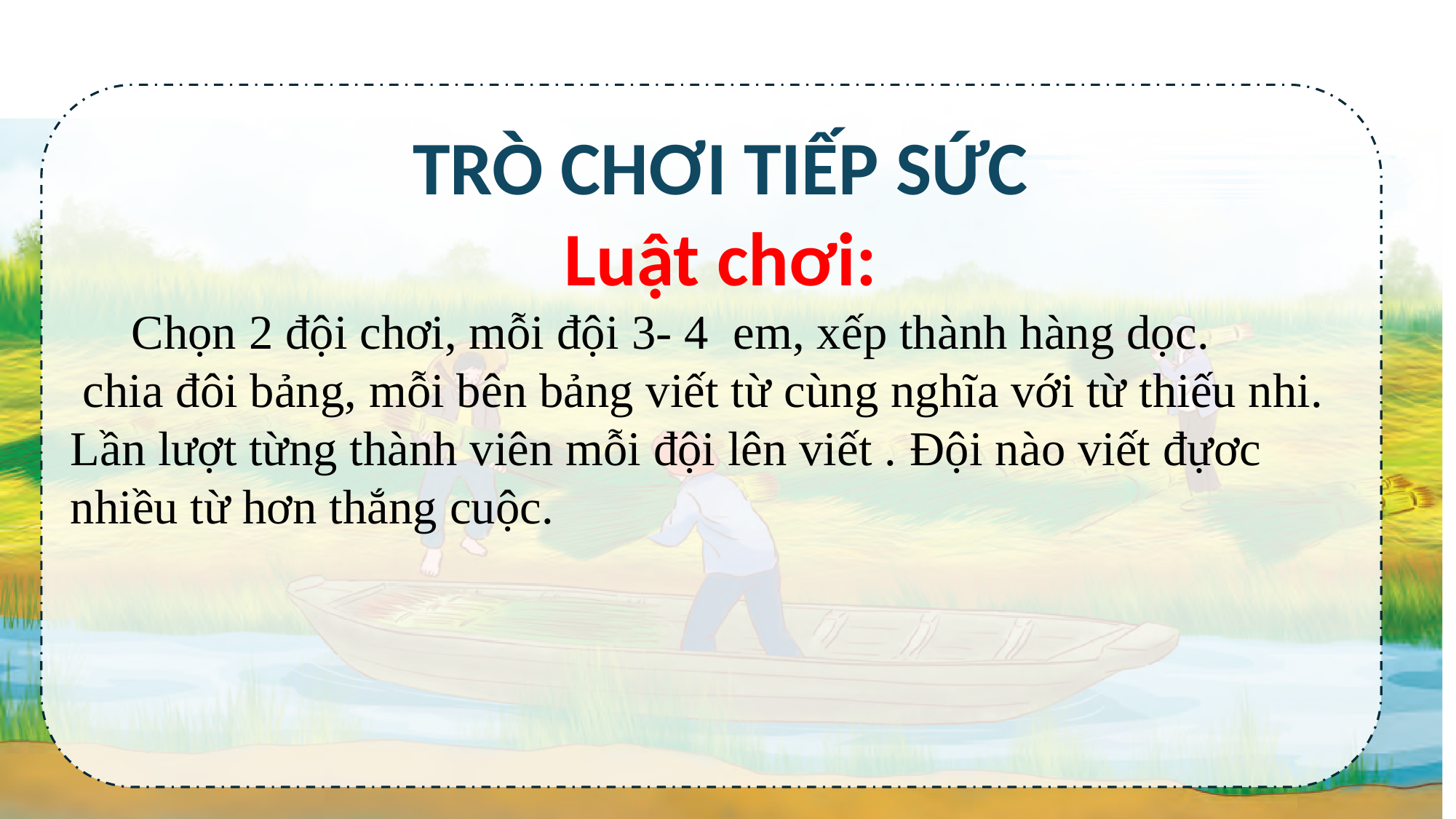

TRÒ CHƠI TIẾP SỨC
Luật chơi:
     Chọn 2 đội chơi, mỗi đội 3- 4  em, xếp thành hàng dọc.
 chia đôi bảng, mỗi bên bảng viết từ cùng nghĩa với từ thiếu nhi. Lần lượt từng thành viên mỗi đội lên viết . Đội nào viết đựơc nhiều từ hơn thắng cuộc.